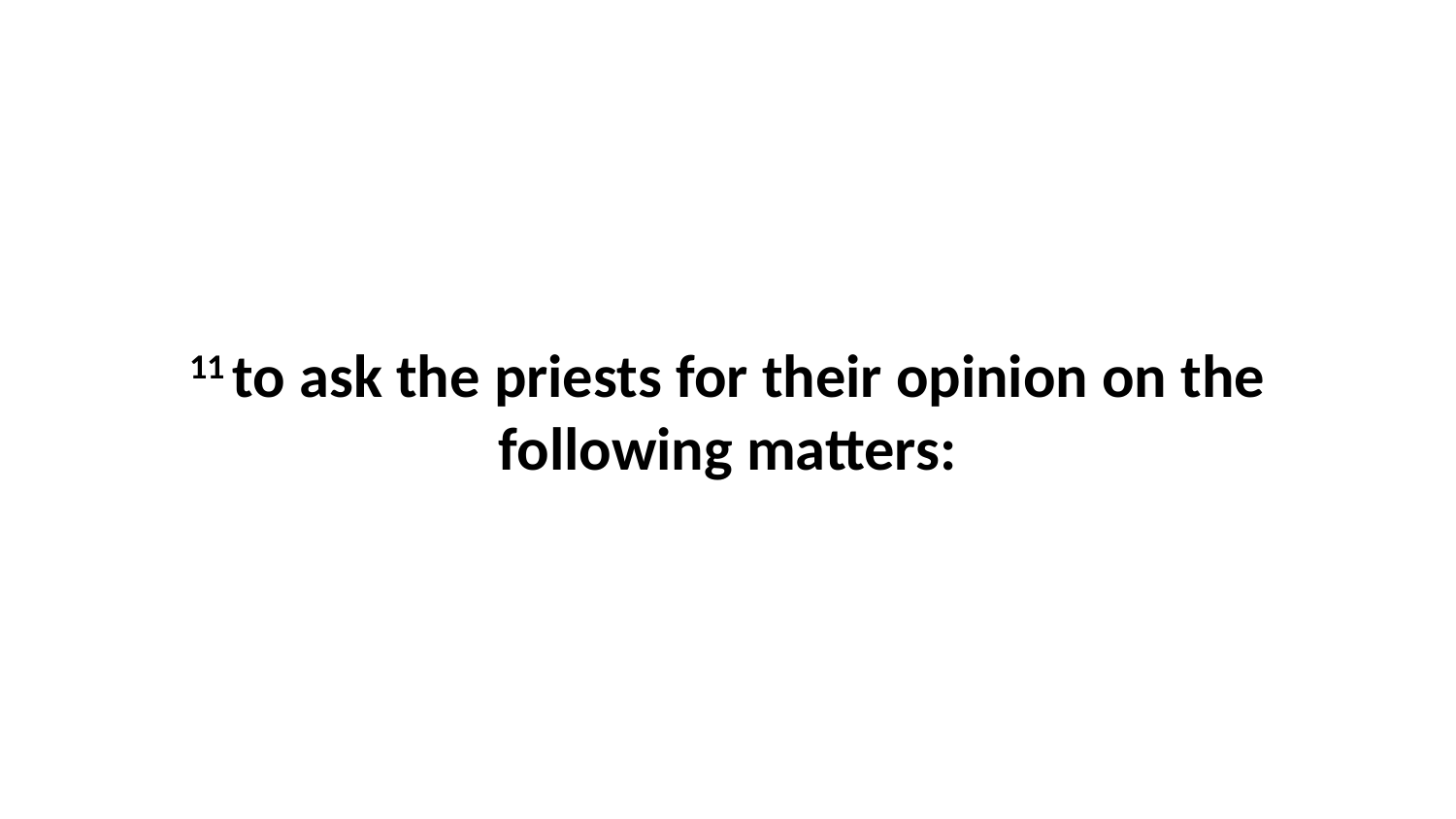

11 to ask the priests for their opinion on the following matters: